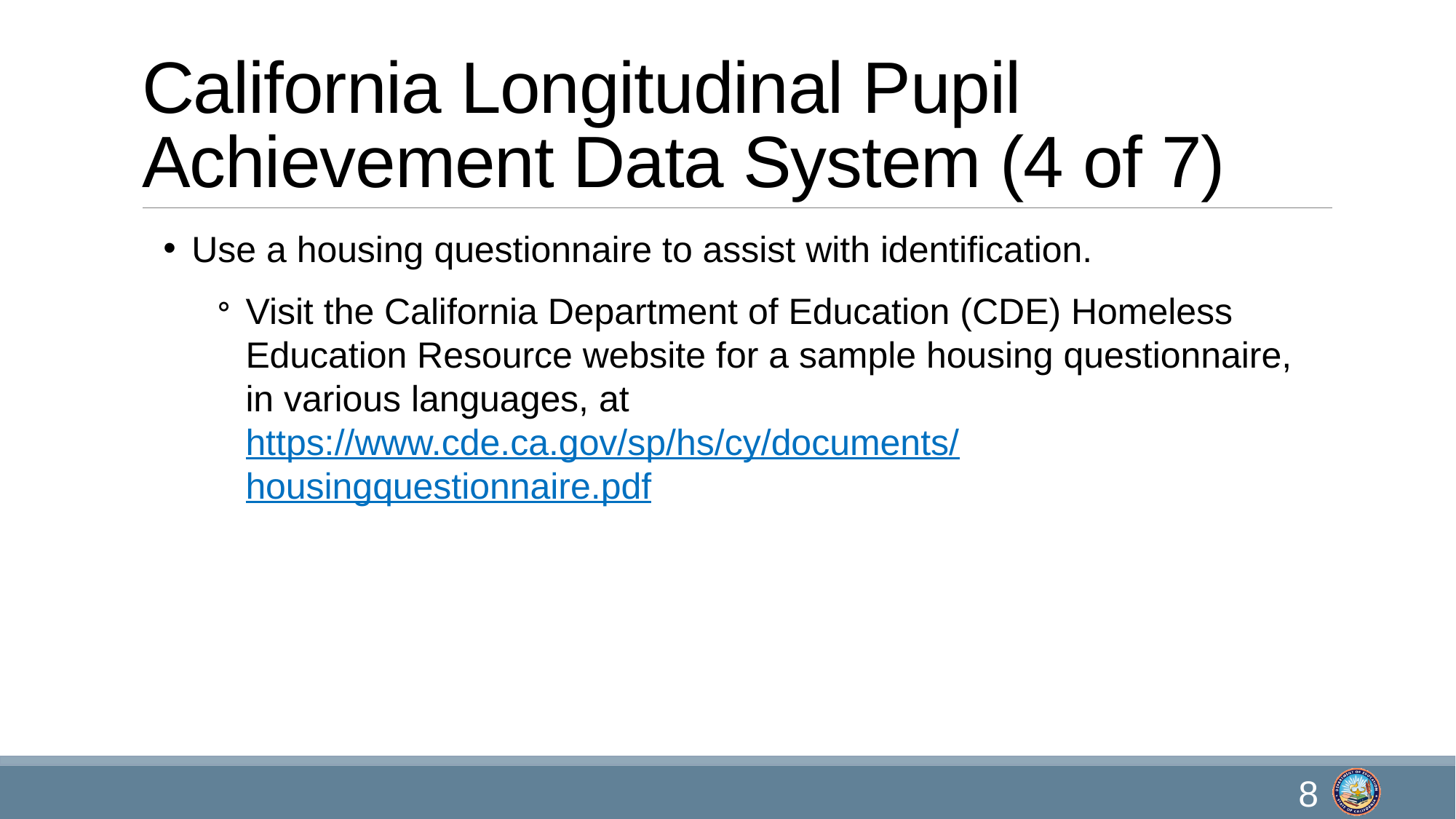

# California Longitudinal Pupil Achievement Data System (4 of 7)
Use a housing questionnaire to assist with identification.
Visit the California Department of Education (CDE) Homeless Education Resource website for a sample housing questionnaire, in various languages, at https://www.cde.ca.gov/sp/hs/cy/documents/
housingquestionnaire.pdf
8